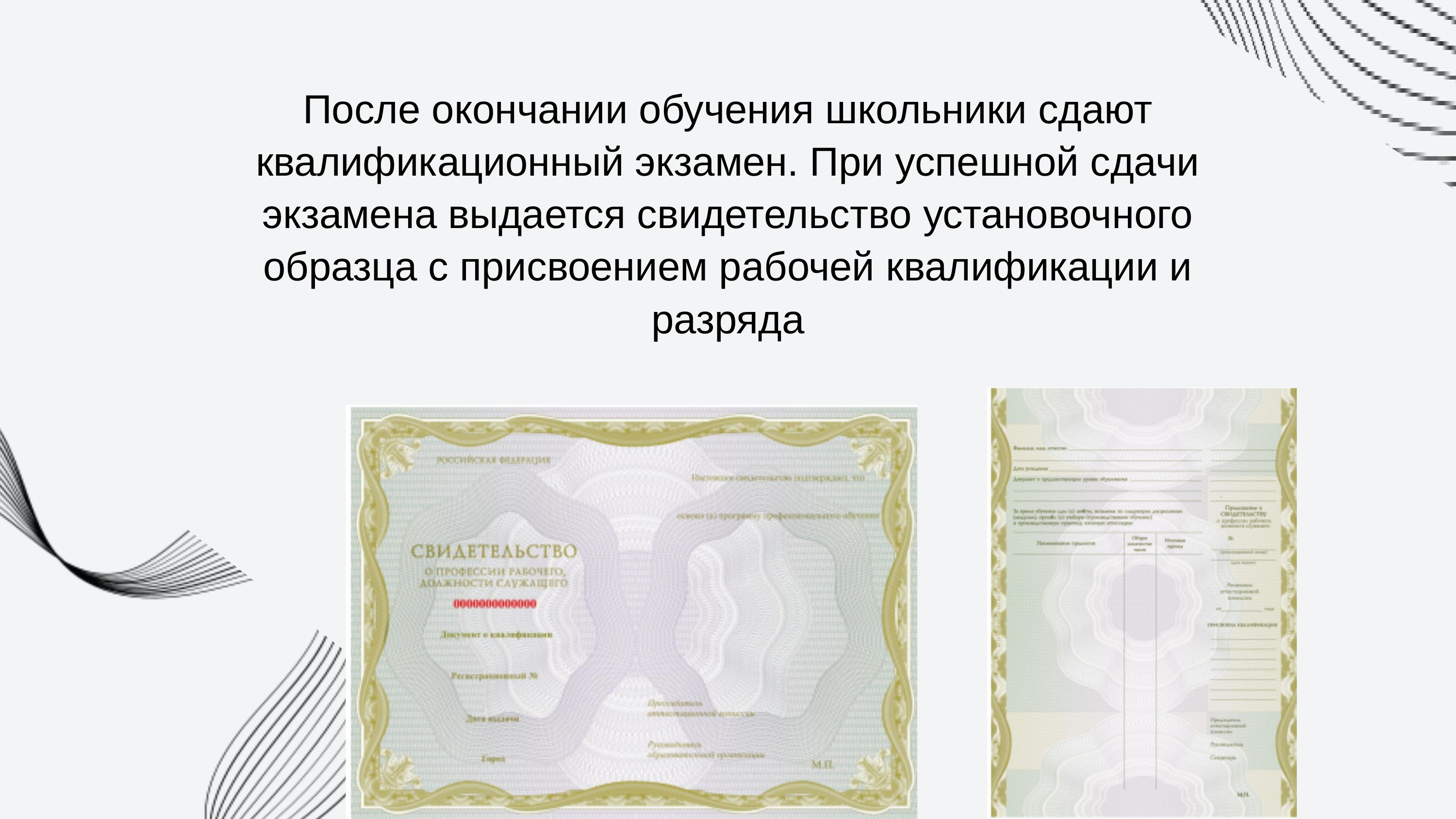

После окончании обучения школьники сдают квалификационный экзамен. При успешной сдачи экзамена выдается свидетельство установочного образца с присвоением рабочей квалификации и разряда